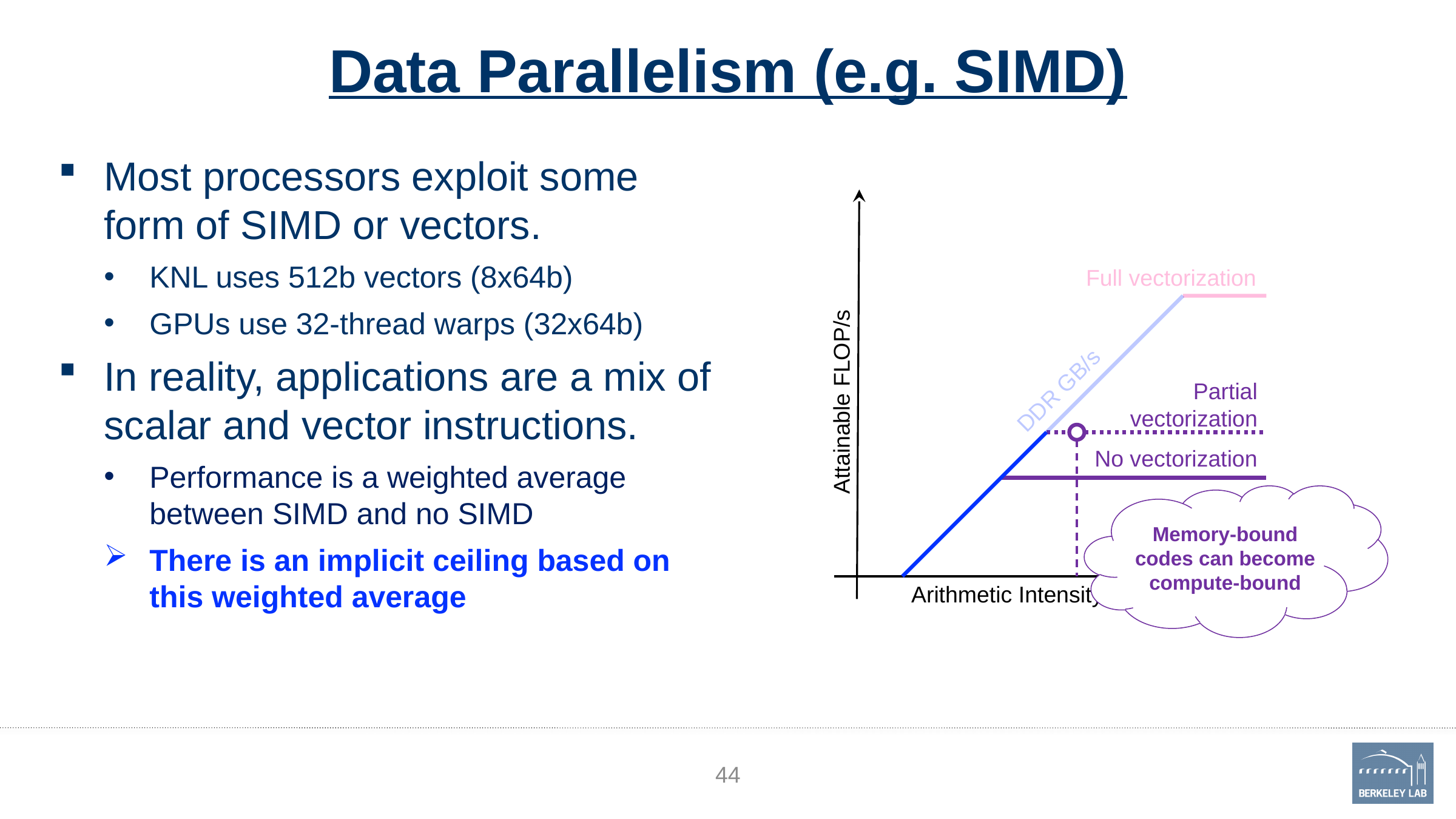

# Data Parallelism (e.g. SIMD)
Most processors exploit some form of SIMD or vectors.
KNL uses 512b vectors (8x64b)
GPUs use 32-thread warps (32x64b)
In reality, applications are a mix of scalar and vector instructions.
Performance is a weighted average between SIMD and no SIMD
There is an implicit ceiling based on this weighted average
Attainable FLOP/s
Full vectorization
DDR GB/s
Partial
vectorization
No vectorization

Memory-bound codes can become compute-bound
Arithmetic Intensity (FLOP:Byte)
44